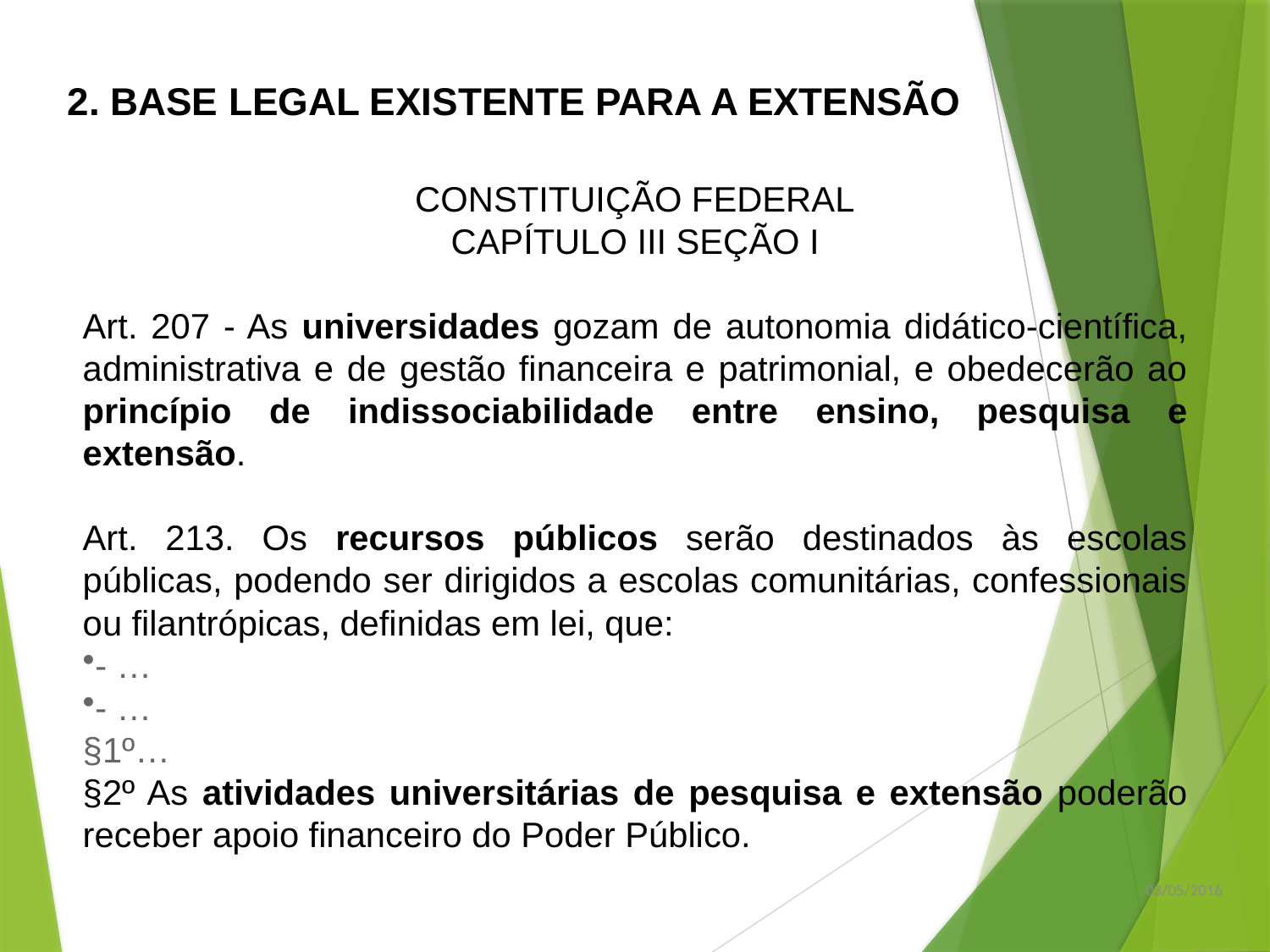

2. BASE LEGAL EXISTENTE PARA A EXTENSÃO
CONSTITUIÇÃO FEDERAL
CAPÍTULO III SEÇÃO I

Art. 207 - As universidades gozam de autonomia didático-científica, administrativa e de gestão financeira e patrimonial, e obedecerão ao princípio de indissociabilidade entre ensino, pesquisa e extensão.

Art. 213. Os recursos públicos serão destinados às escolas públicas, podendo ser dirigidos a escolas comunitárias, confessionais ou filantrópicas, definidas em lei, que:
- …
- …
§1º…
§2º As atividades universitárias de pesquisa e extensão poderão receber apoio financeiro do Poder Público.
03/05/2016